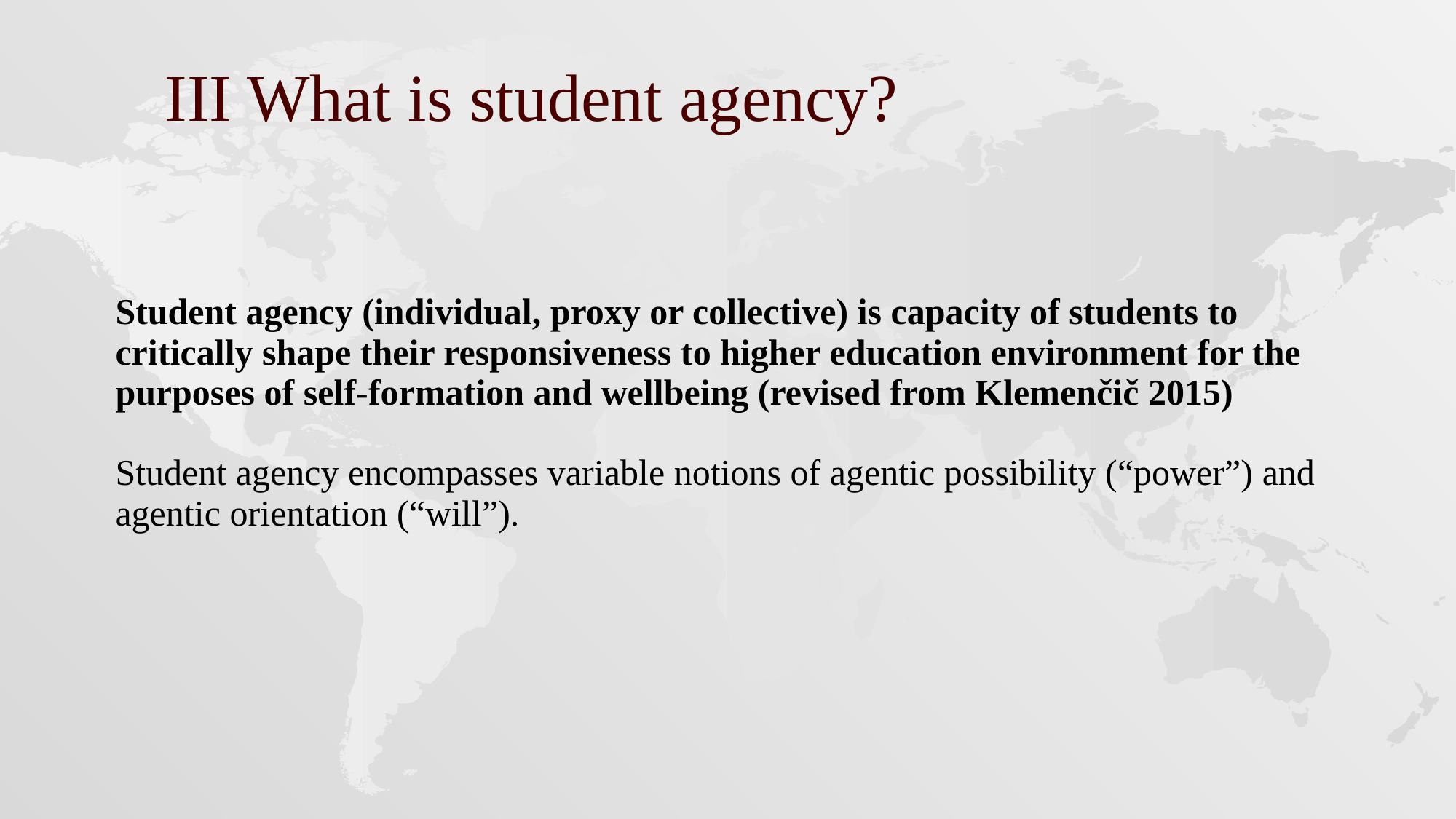

III What is student agency?
# Student agency (individual, proxy or collective) is capacity of students to critically shape their responsiveness to higher education environment for the purposes of self-formation and wellbeing (revised from Klemenčič 2015) Student agency encompasses variable notions of agentic possibility (“power”) and agentic orientation (“will”).